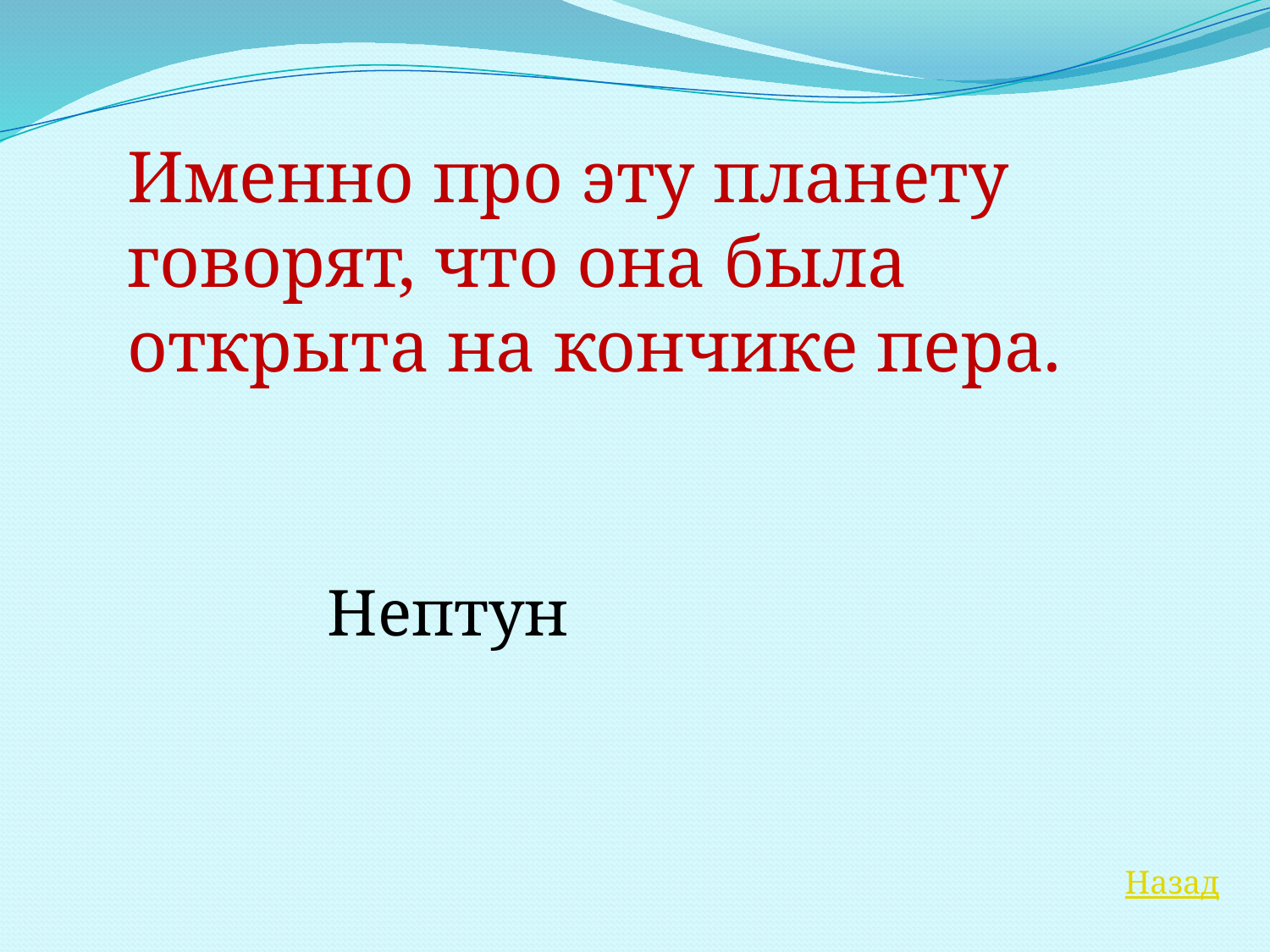

Именно про эту планету говорят, что она была открыта на кончике пера.
Нептун
Назад